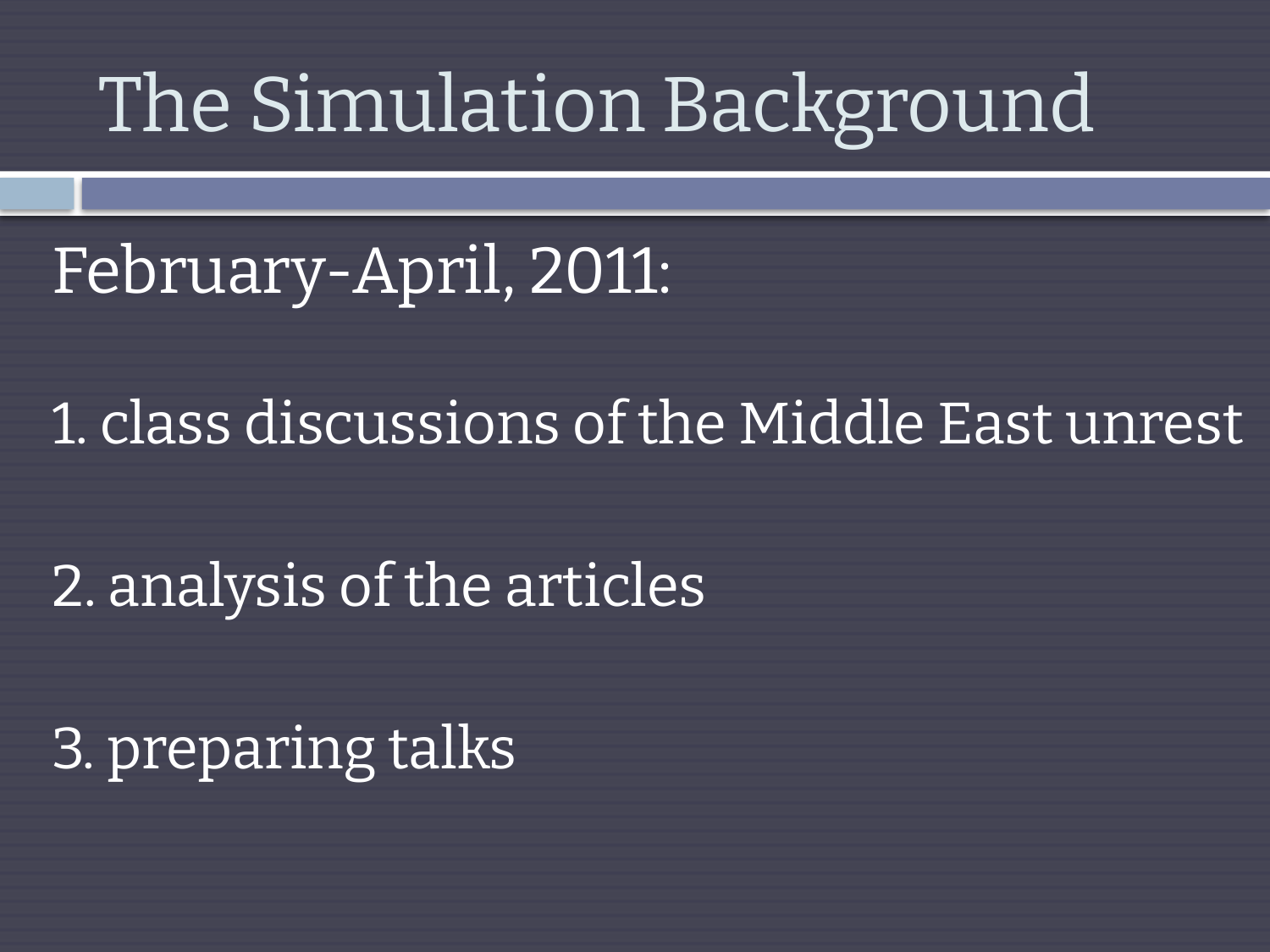

# The Simulation Background
February-April, 2011:

1. class discussions of the Middle East unrest

2. analysis of the articles

3. preparing talks